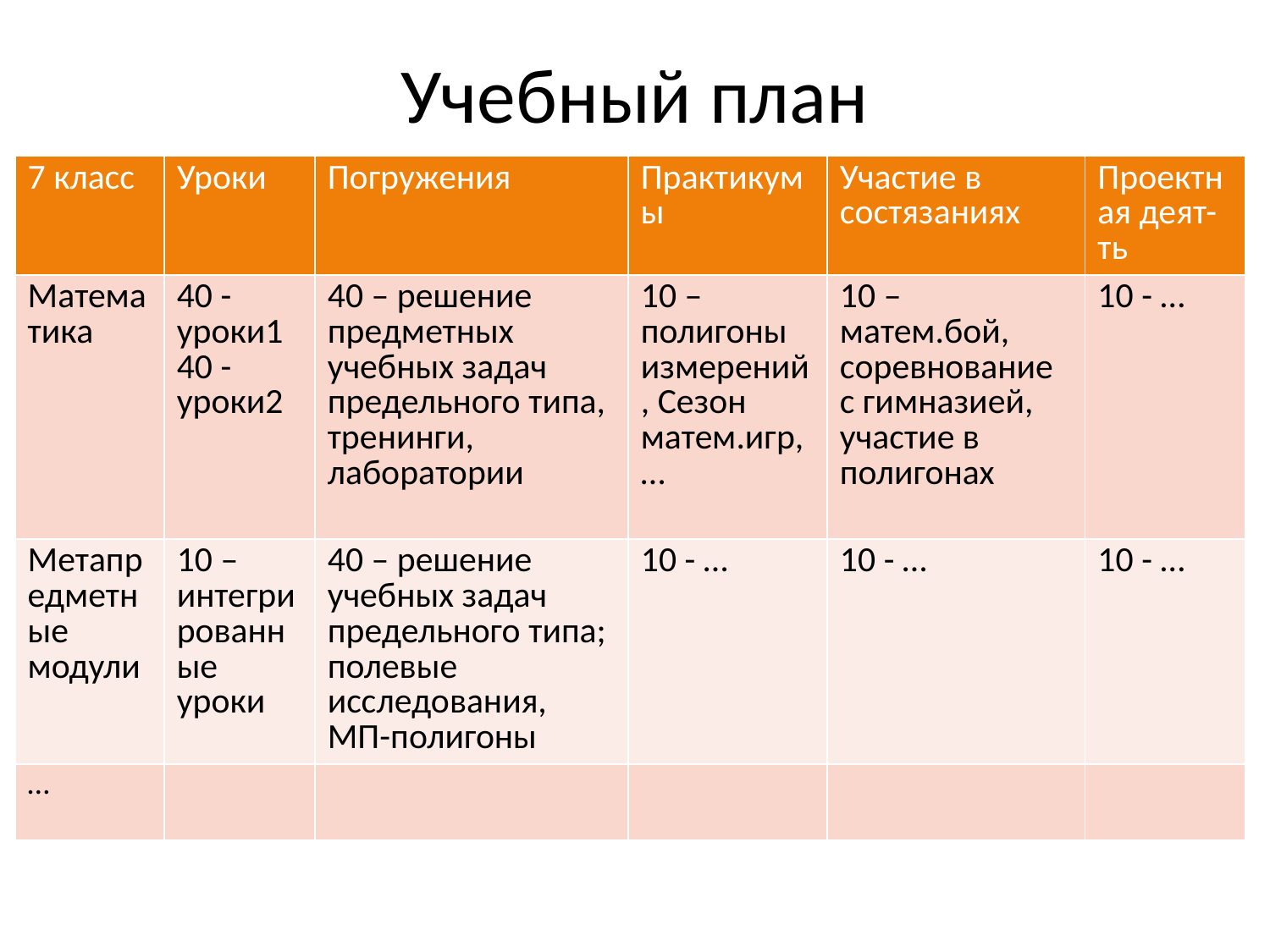

# Учебный план
| 7 класс | Уроки | Погружения | Практикумы | Участие в состязаниях | Проектная деят-ть |
| --- | --- | --- | --- | --- | --- |
| Математика | 40 -уроки1 40 -уроки2 | 40 – решение предметных учебных задач предельного типа, тренинги, лаборатории | 10 – полигоны измерений, Сезон матем.игр, … | 10 – матем.бой, соревнование с гимназией, участие в полигонах | 10 - … |
| Метапредметные модули | 10 – интегрированные уроки | 40 – решение учебных задач предельного типа; полевые исследования, МП-полигоны | 10 - … | 10 - … | 10 - … |
| … |  |  |  |  |  |